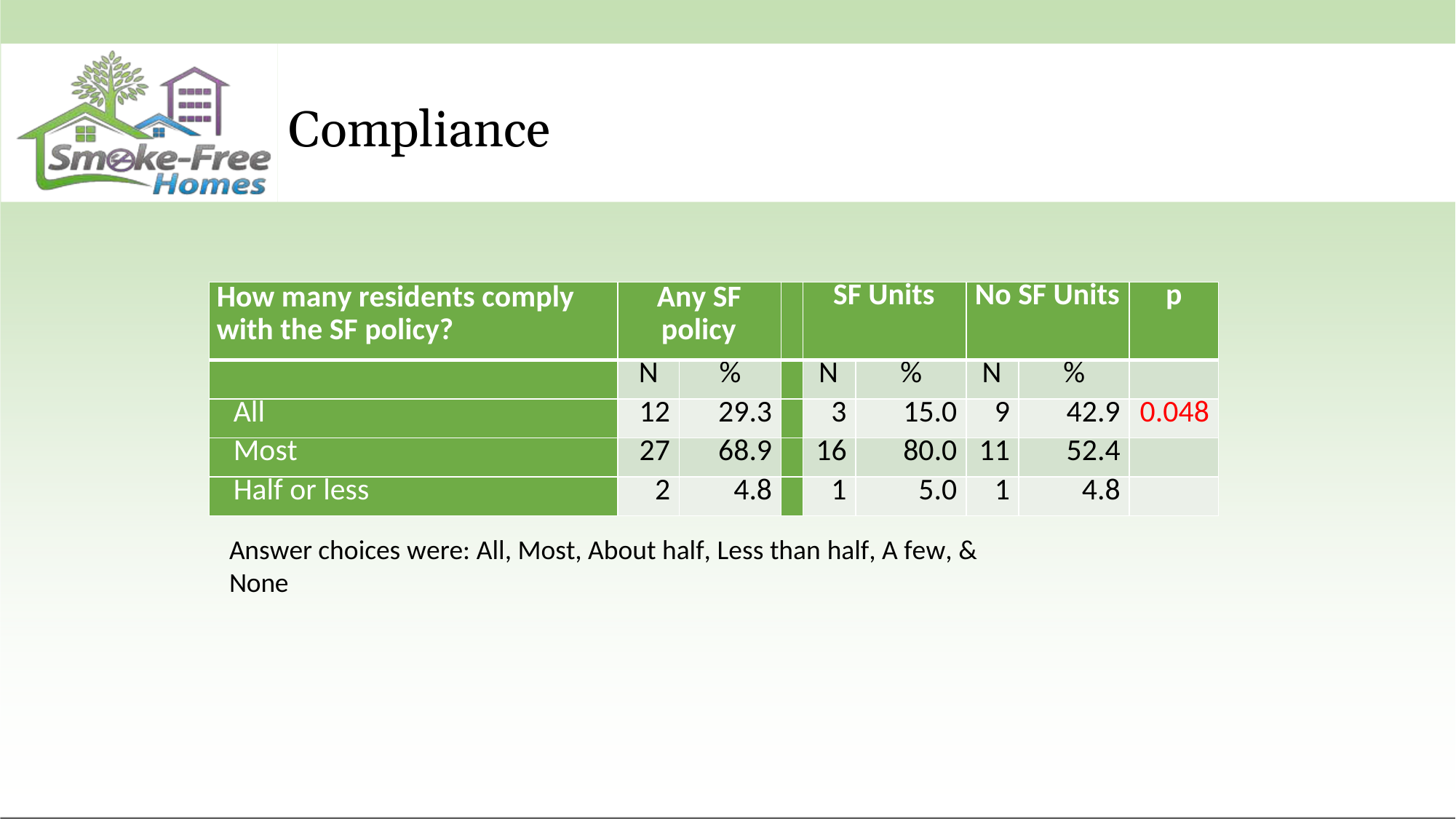

# Compliance

| How many residents comply with the SF policy? | Any SF policy |  |  | SF Units |  | No SF Units |  | p |
| --- | --- | --- | --- | --- | --- | --- | --- | --- |
|  | N | % |  | N | % | N | % |  |
| All | 12 | 29.3 |  | 3 | 15.0 | 9 | 42.9 | 0.048 |
| Most | 27 | 68.9 |  | 16 | 80.0 | 11 | 52.4 |  |
| Half or less | 2 | 4.8 |  | 1 | 5.0 | 1 | 4.8 |  |
Answer choices were: All, Most, About half, Less than half, A few, & None